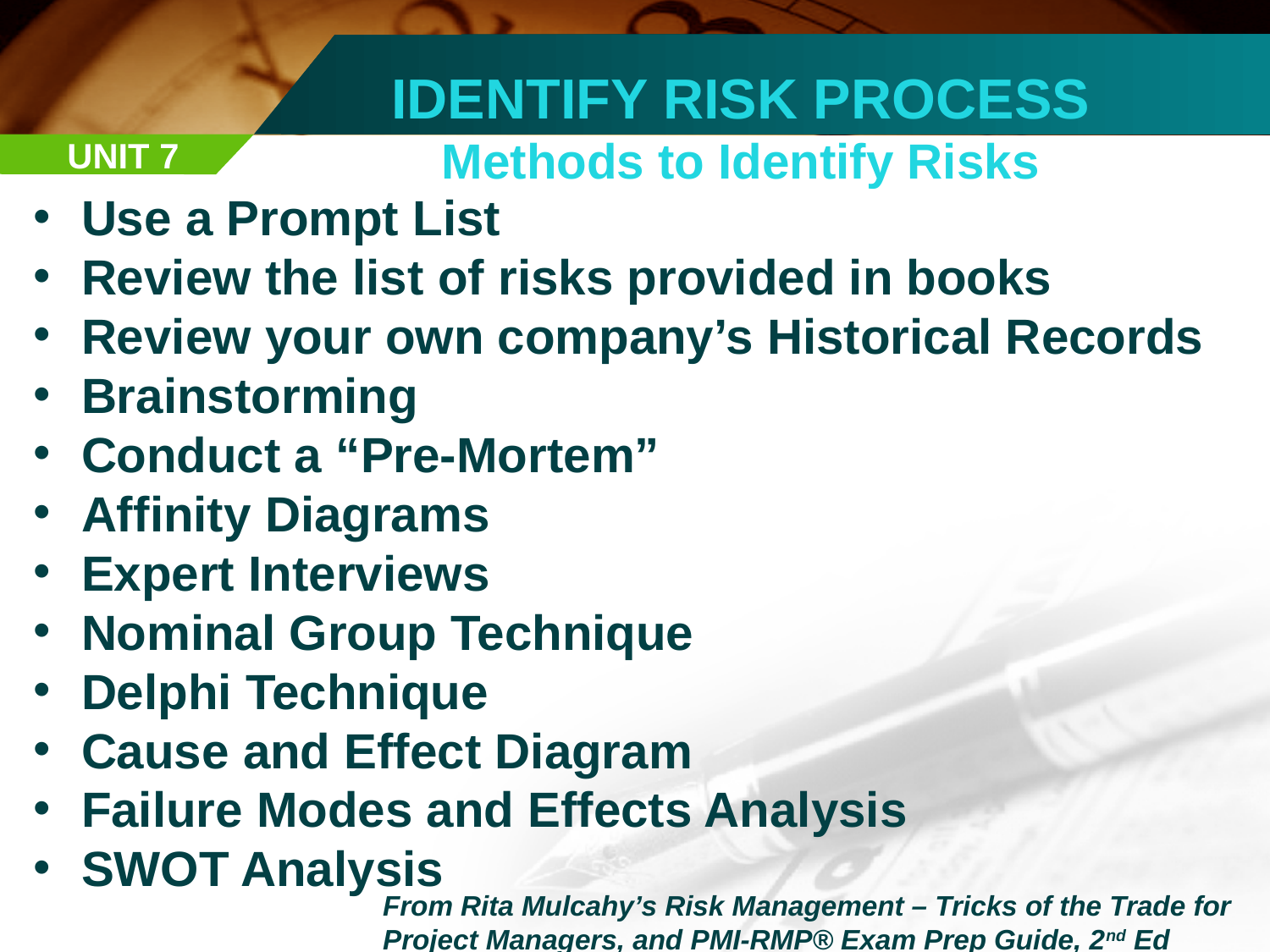

IDENTIFY RISK PROCESS
Methods to Identify Risks
UNIT 7
Use a Prompt List
Review the list of risks provided in books
Review your own company’s Historical Records
Brainstorming
Conduct a “Pre-Mortem”
Affinity Diagrams
Expert Interviews
Nominal Group Technique
Delphi Technique
Cause and Effect Diagram
Failure Modes and Effects Analysis
SWOT Analysis
From Rita Mulcahy’s Risk Management – Tricks of the Trade for Project Managers, and PMI-RMP® Exam Prep Guide, 2nd Ed